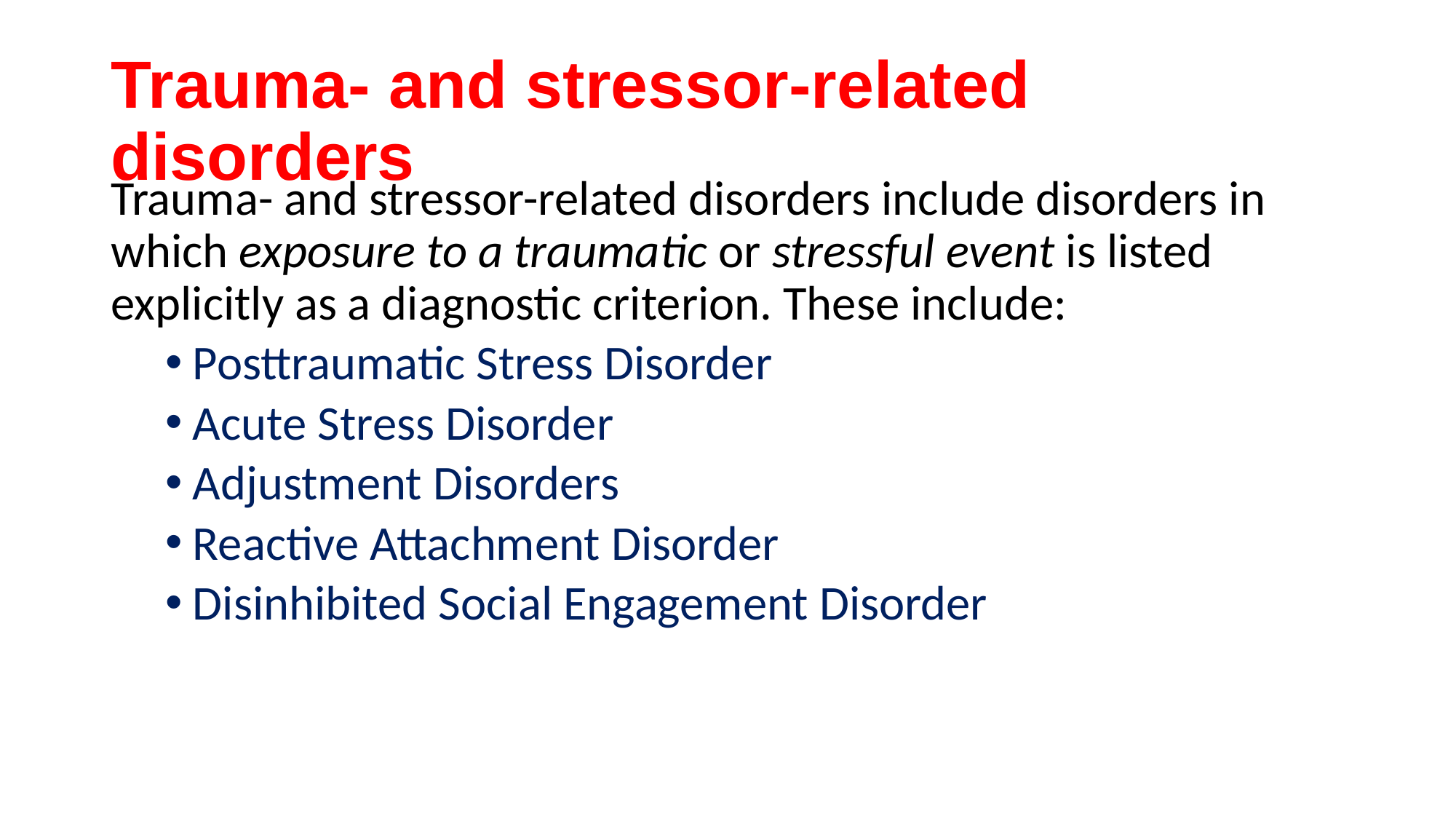

# Trauma- and stressor-related disorders
Trauma- and stressor-related disorders include disorders in which exposure to a traumatic or stressful event is listed explicitly as a diagnostic criterion. These include:
Posttraumatic Stress Disorder
Acute Stress Disorder
Adjustment Disorders
Reactive Attachment Disorder
Disinhibited Social Engagement Disorder